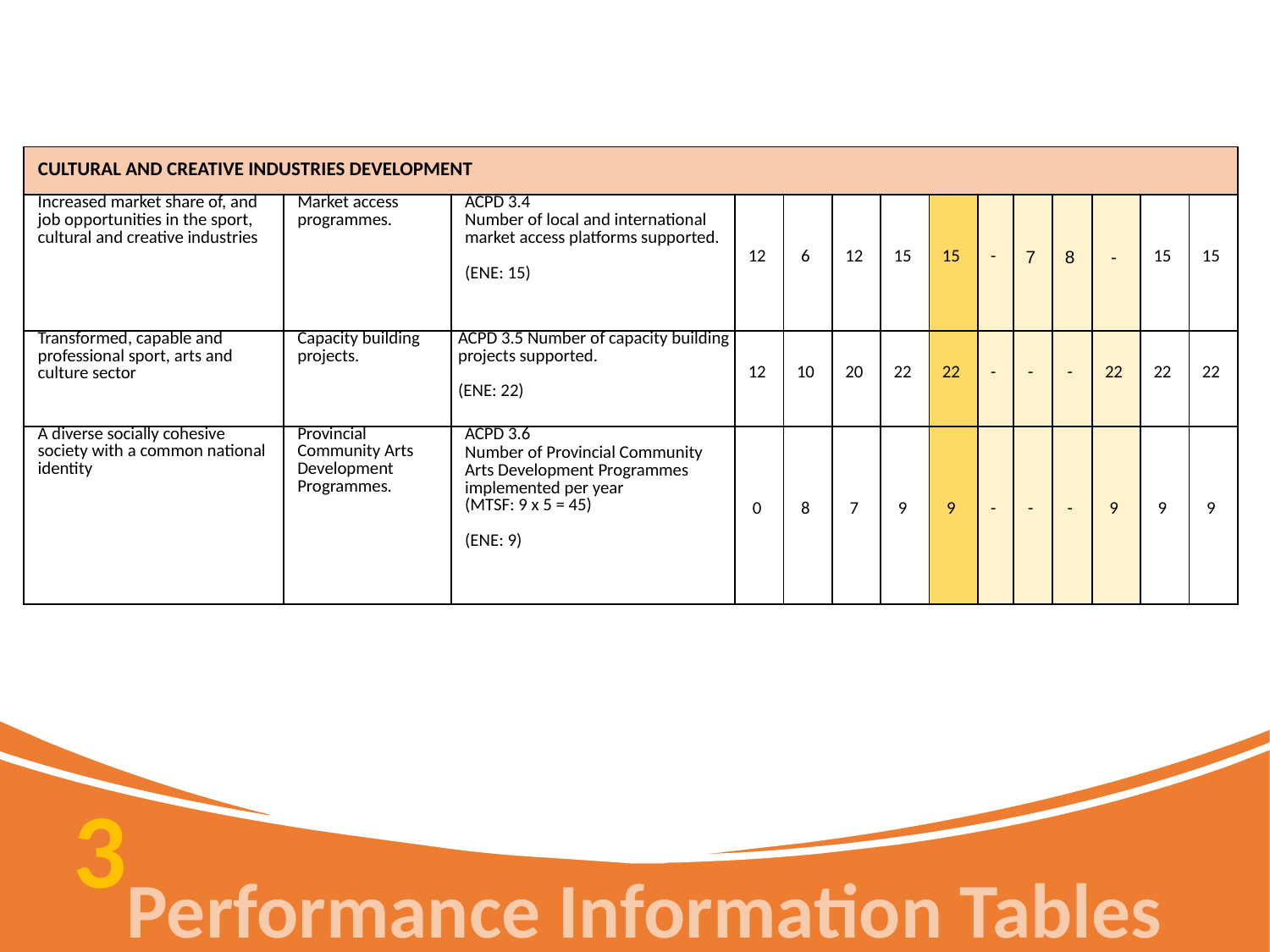

| CULTURAL AND CREATIVE INDUSTRIES DEVELOPMENT |  |  |  |  |  |  |  |  |  |  |  |  |  |
| --- | --- | --- | --- | --- | --- | --- | --- | --- | --- | --- | --- | --- | --- |
| Increased market share of, and job opportunities in the sport, cultural and creative industries | Market access programmes. | ACPD 3.4 Number of local and international market access platforms supported.   (ENE: 15) | 12 | 6 | 12 | 15 | 15 | - | 7 | 8 | - | 15 | 15 |
| Transformed, capable and professional sport, arts and culture sector | Capacity building projects. | ACPD 3.5 Number of capacity building projects supported.   (ENE: 22) | 12 | 10 | 20 | 22 | 22 | - | - | - | 22 | 22 | 22 |
| A diverse socially cohesive society with a common national identity | Provincial Community Arts Development Programmes. | ACPD 3.6 Number of Provincial Community Arts Development Programmes implemented per year (MTSF: 9 x 5 = 45)   (ENE: 9) | 0 | 8 | 7 | 9 | 9 | - | - | - | 9 | 9 | 9 |
3
Performance Information Tables
70